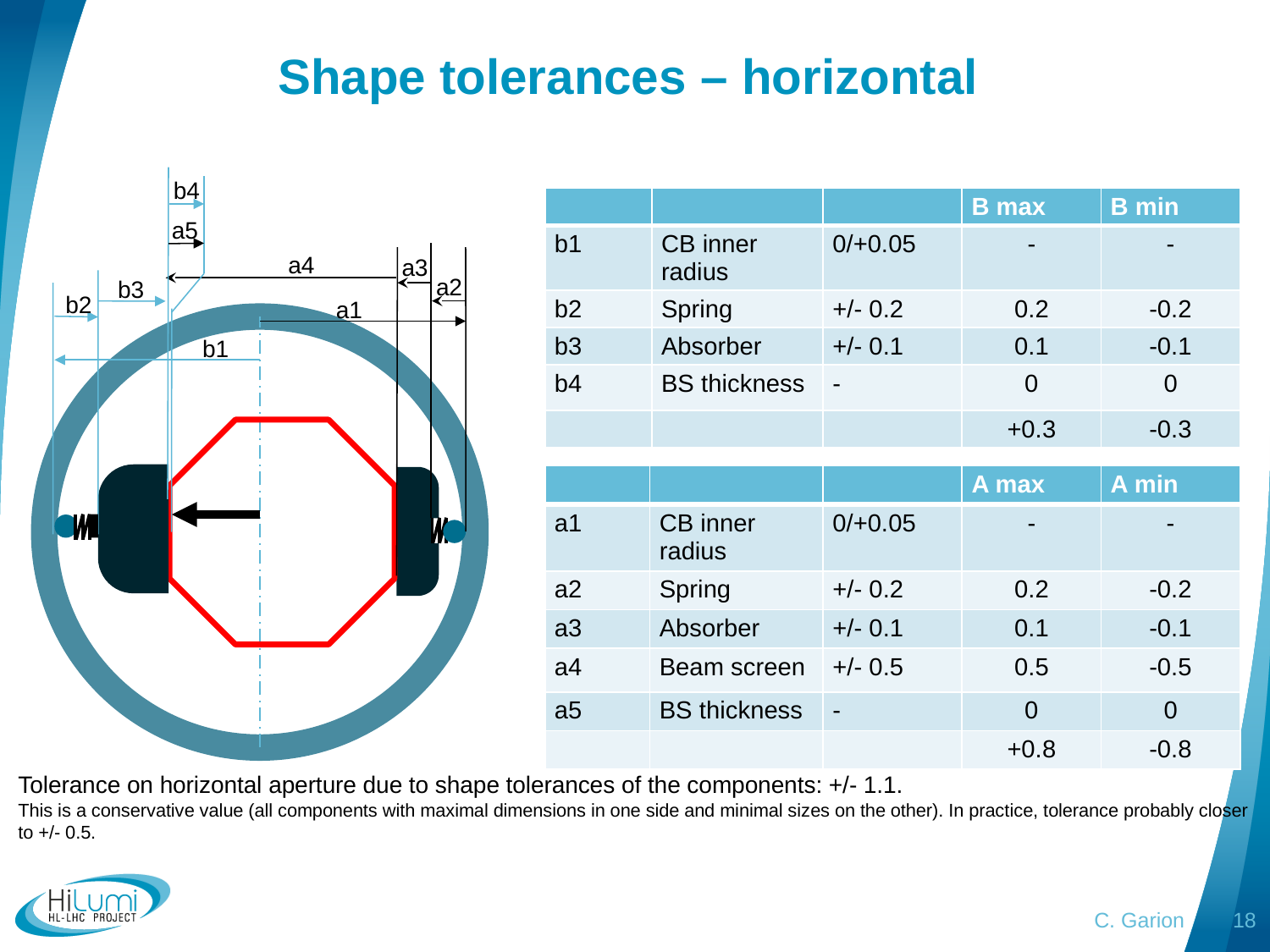

# Shape tolerances – horizontal
b4
|  |  |  | B max | B min |
| --- | --- | --- | --- | --- |
| b1 | CB inner radius | 0/+0.05 | - | - |
| b2 | Spring | +/- 0.2 | 0.2 | -0.2 |
| b3 | Absorber | +/- 0.1 | 0.1 | -0.1 |
| b4 | BS thickness | - | 0 | 0 |
|  |  |  | +0.3 | -0.3 |
a5
a4
a3
a2
b3
b2
a1

b1

|  |  |  | A max | A min |
| --- | --- | --- | --- | --- |
| a1 | CB inner radius | 0/+0.05 | - | - |
| a2 | Spring | +/- 0.2 | 0.2 | -0.2 |
| a3 | Absorber | +/- 0.1 | 0.1 | -0.1 |
| a4 | Beam screen | +/- 0.5 | 0.5 | -0.5 |
| a5 | BS thickness | - | 0 | 0 |
|  |  |  | +0.8 | -0.8 |

Tolerance on horizontal aperture due to shape tolerances of the components: +/- 1.1.
This is a conservative value (all components with maximal dimensions in one side and minimal sizes on the other). In practice, tolerance probably closer to +/- 0.5.
C. Garion
18